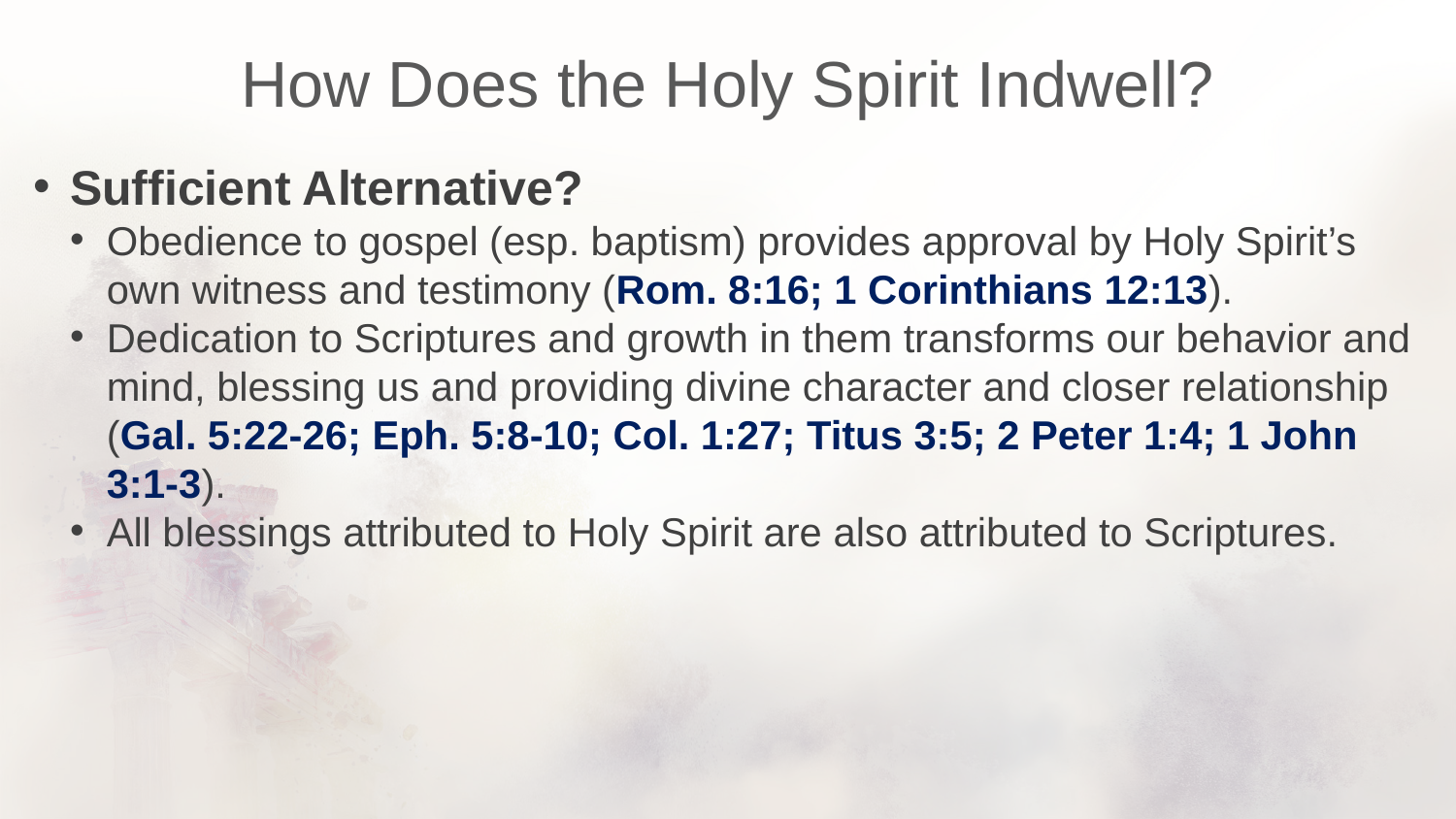

# How Does the Holy Spirit Indwell?
Sufficient Alternative?
Obedience to gospel (esp. baptism) provides approval by Holy Spirit’s own witness and testimony (Rom. 8:16; 1 Corinthians 12:13).
Dedication to Scriptures and growth in them transforms our behavior and mind, blessing us and providing divine character and closer relationship (Gal. 5:22-26; Eph. 5:8-10; Col. 1:27; Titus 3:5; 2 Peter 1:4; 1 John 3:1-3).
All blessings attributed to Holy Spirit are also attributed to Scriptures.